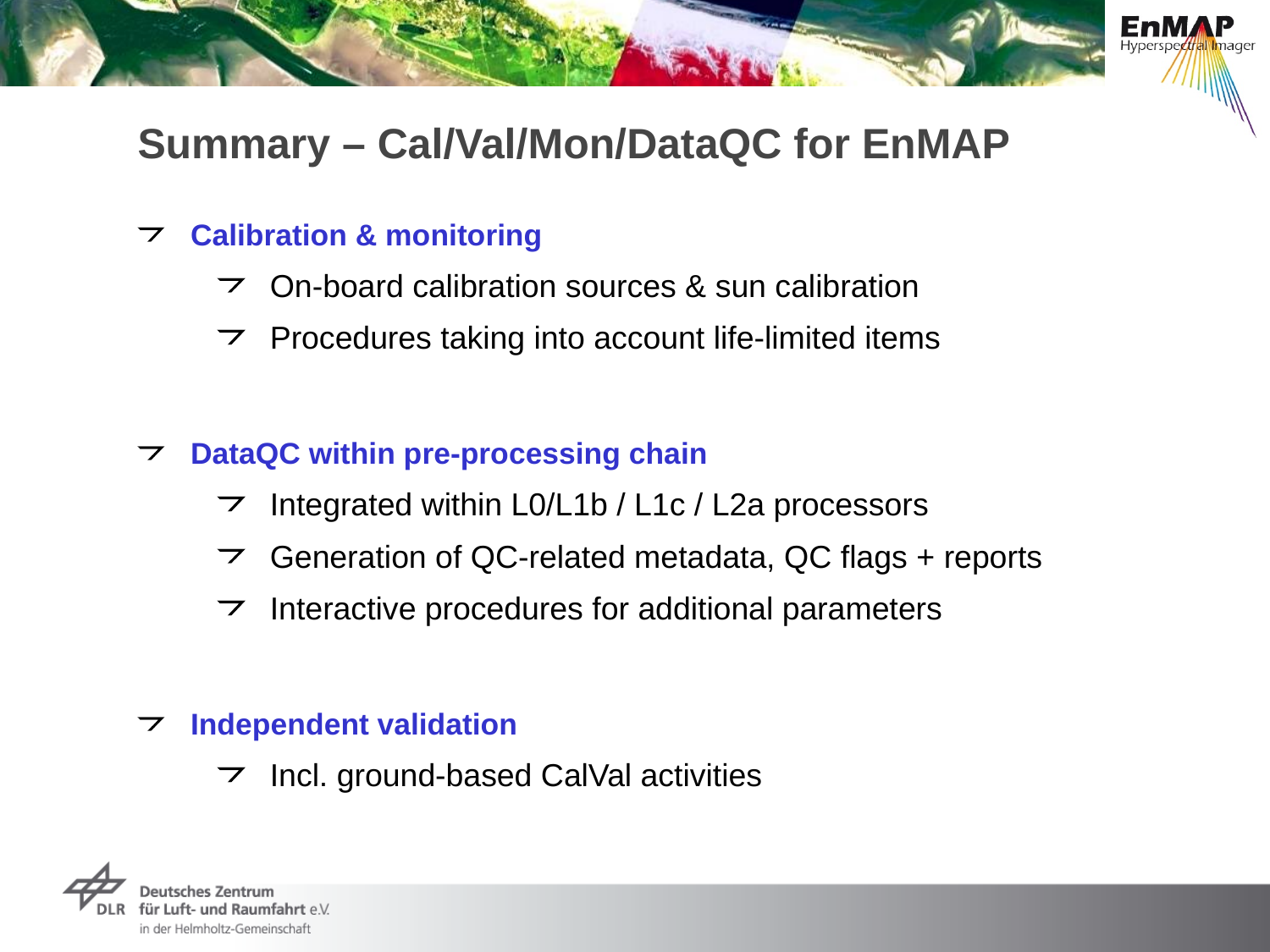

# Summary – Cal/Val/Mon/DataQC for EnMAP
Calibration & monitoring
On-board calibration sources & sun calibration
Procedures taking into account life-limited items

DataQC within pre-processing chain
Integrated within L0/L1b / L1c / L2a processors
Generation of QC-related metadata, QC flags + reports
Interactive procedures for additional parameters

Independent validation
Incl. ground-based CalVal activities